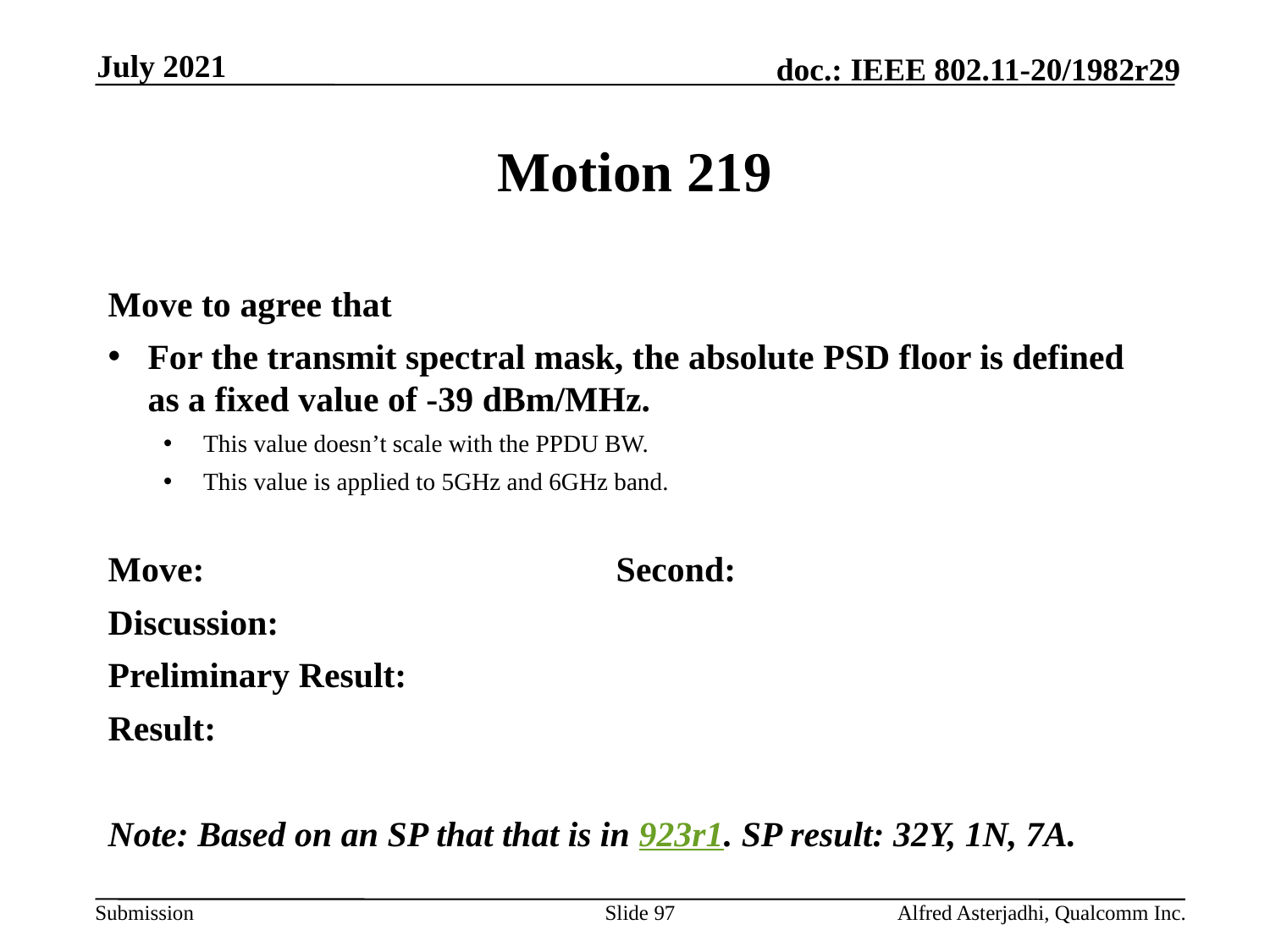

July 2021
# Motion 219
Move to agree that
For the transmit spectral mask, the absolute PSD floor is defined as a fixed value of -39 dBm/MHz.
This value doesn’t scale with the PPDU BW.
This value is applied to 5GHz and 6GHz band.

Move:  				Second:
Discussion:
Preliminary Result:
Result:

Note: Based on an SP that that is in 923r1. SP result: 32Y, 1N, 7A.
Slide 97
Alfred Asterjadhi, Qualcomm Inc.